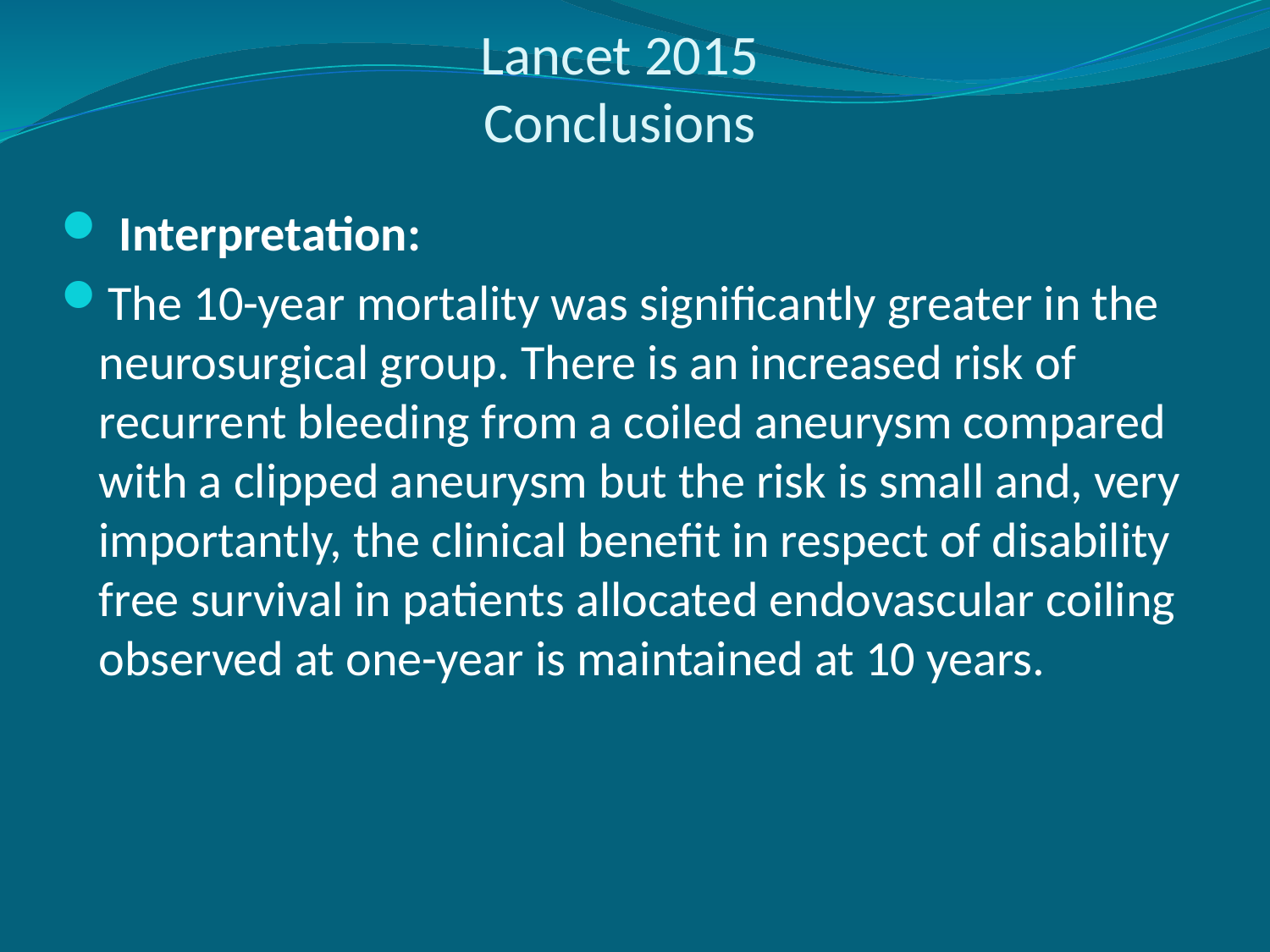

# Lancet 2015 Conclusions
 Interpretation:
The 10-year mortality was significantly greater in the neurosurgical group. There is an increased risk of recurrent bleeding from a coiled aneurysm compared with a clipped aneurysm but the risk is small and, very importantly, the clinical benefit in respect of disability free survival in patients allocated endovascular coiling observed at one-year is maintained at 10 years.